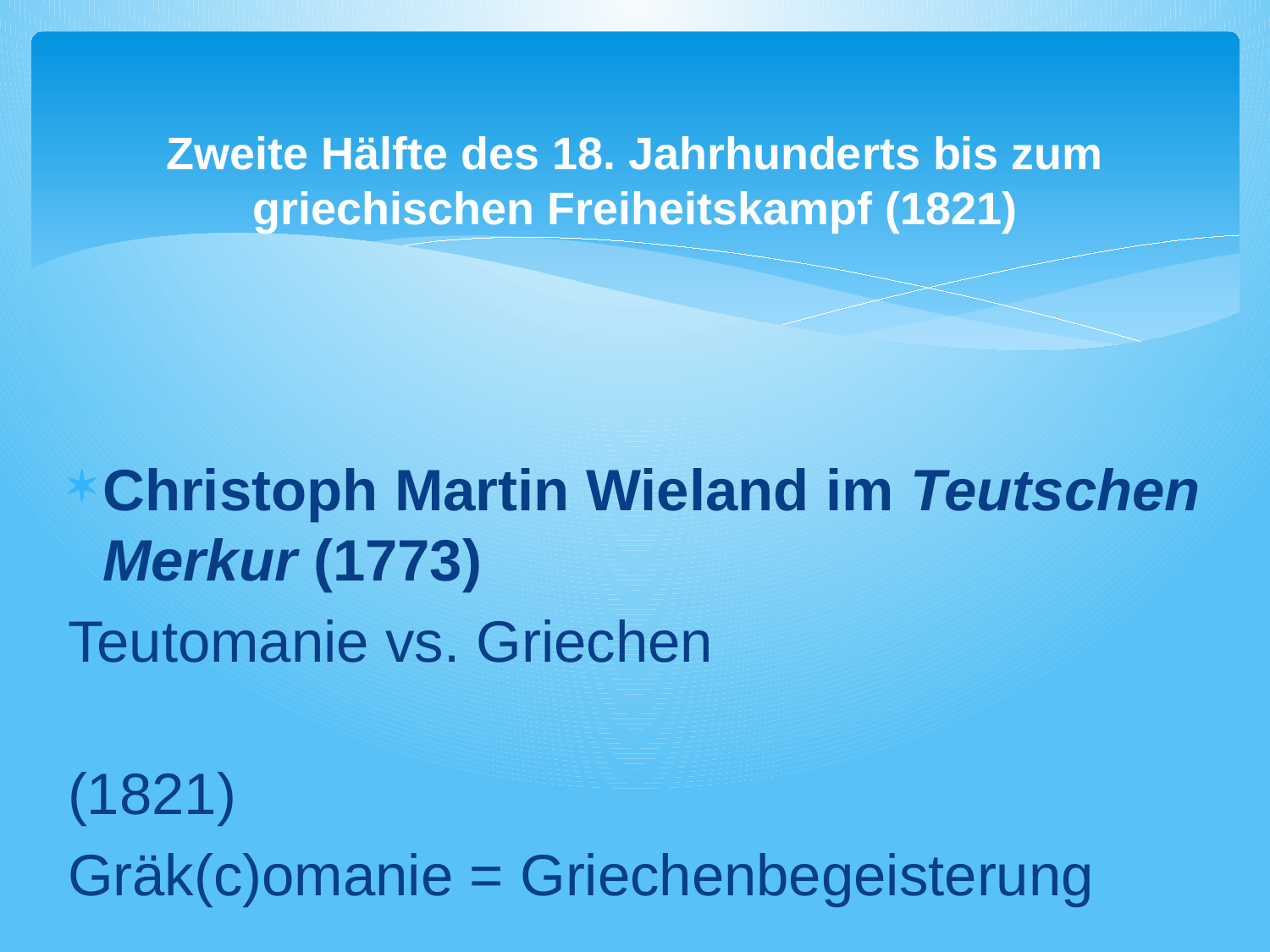

# Zweite Hälfte des 18. Jahrhunderts bis zum griechischen Freiheitskampf (1821)
Christoph Martin Wieland im Teutschen Merkur (1773)
Teutomanie vs. Griechen
(1821)
Gräk(c)omanie = Griechenbegeisterung